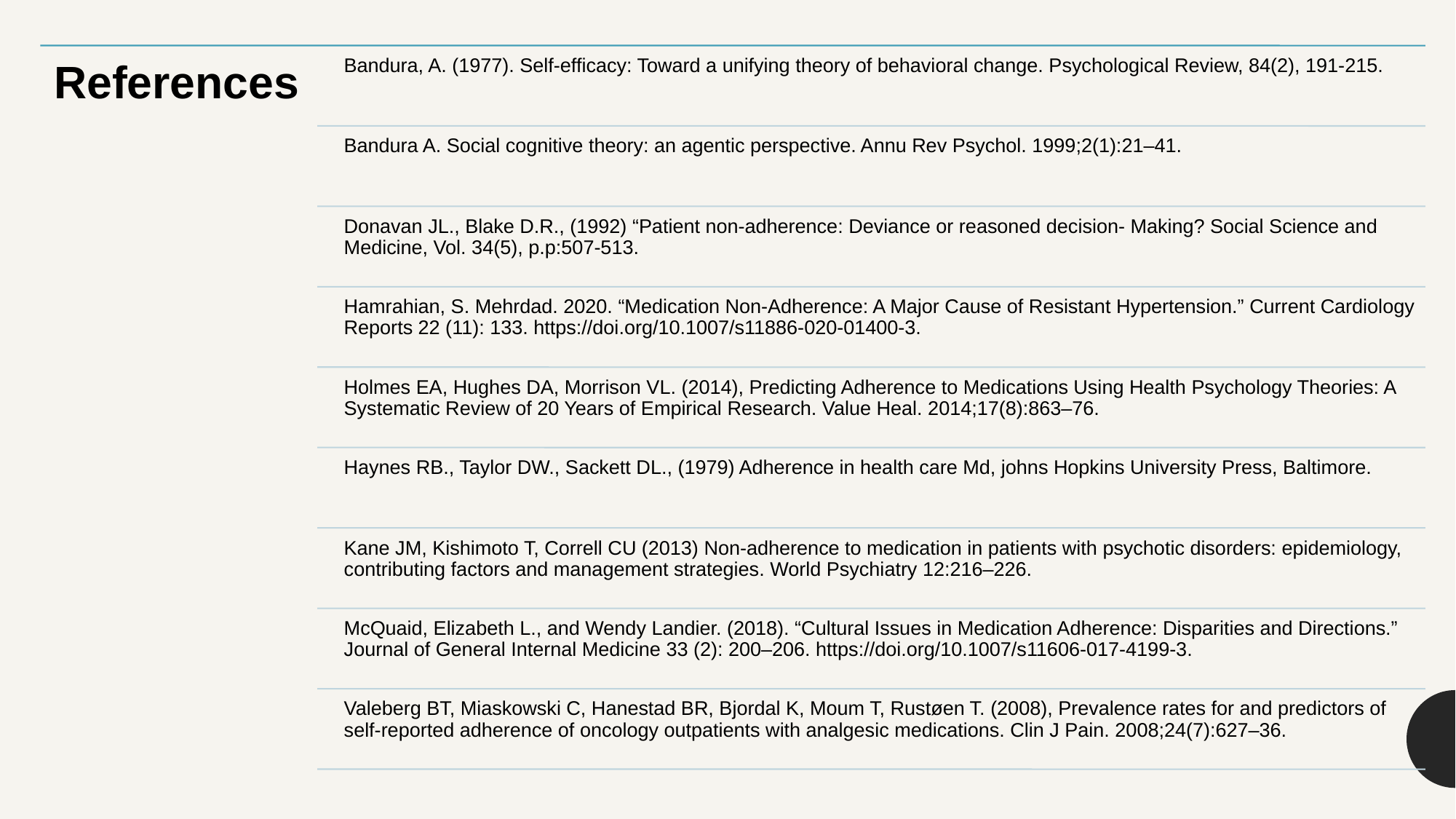

References
Bandura, A. (1977). Self-efficacy: Toward a unifying theory of behavioral change. Psychological Review, 84(2), 191-215.
Bandura A. Social cognitive theory: an agentic perspective. Annu Rev Psychol. 1999;2(1):21–41.
Donavan JL., Blake D.R., (1992) “Patient non-adherence: Deviance or reasoned decision- Making? Social Science and Medicine, Vol. 34(5), p.p:507-513.
Hamrahian, S. Mehrdad. 2020. “Medication Non-Adherence: A Major Cause of Resistant Hypertension.” Current Cardiology Reports 22 (11): 133. https://doi.org/10.1007/s11886-020-01400-3.
Holmes EA, Hughes DA, Morrison VL. (2014), Predicting Adherence to Medications Using Health Psychology Theories: A Systematic Review of 20 Years of Empirical Research. Value Heal. 2014;17(8):863–76.
Haynes RB., Taylor DW., Sackett DL., (1979) Adherence in health care Md, johns Hopkins University Press, Baltimore.
Kane JM, Kishimoto T, Correll CU (2013) Non-adherence to medication in patients with psychotic disorders: epidemiology, contributing factors and management strategies. World Psychiatry 12:216–226.
McQuaid, Elizabeth L., and Wendy Landier. (2018). “Cultural Issues in Medication Adherence: Disparities and Directions.” Journal of General Internal Medicine 33 (2): 200–206. https://doi.org/10.1007/s11606-017-4199-3.
Valeberg BT, Miaskowski C, Hanestad BR, Bjordal K, Moum T, Rustøen T. (2008), Prevalence rates for and predictors of self-reported adherence of oncology outpatients with analgesic medications. Clin J Pain. 2008;24(7):627–36.